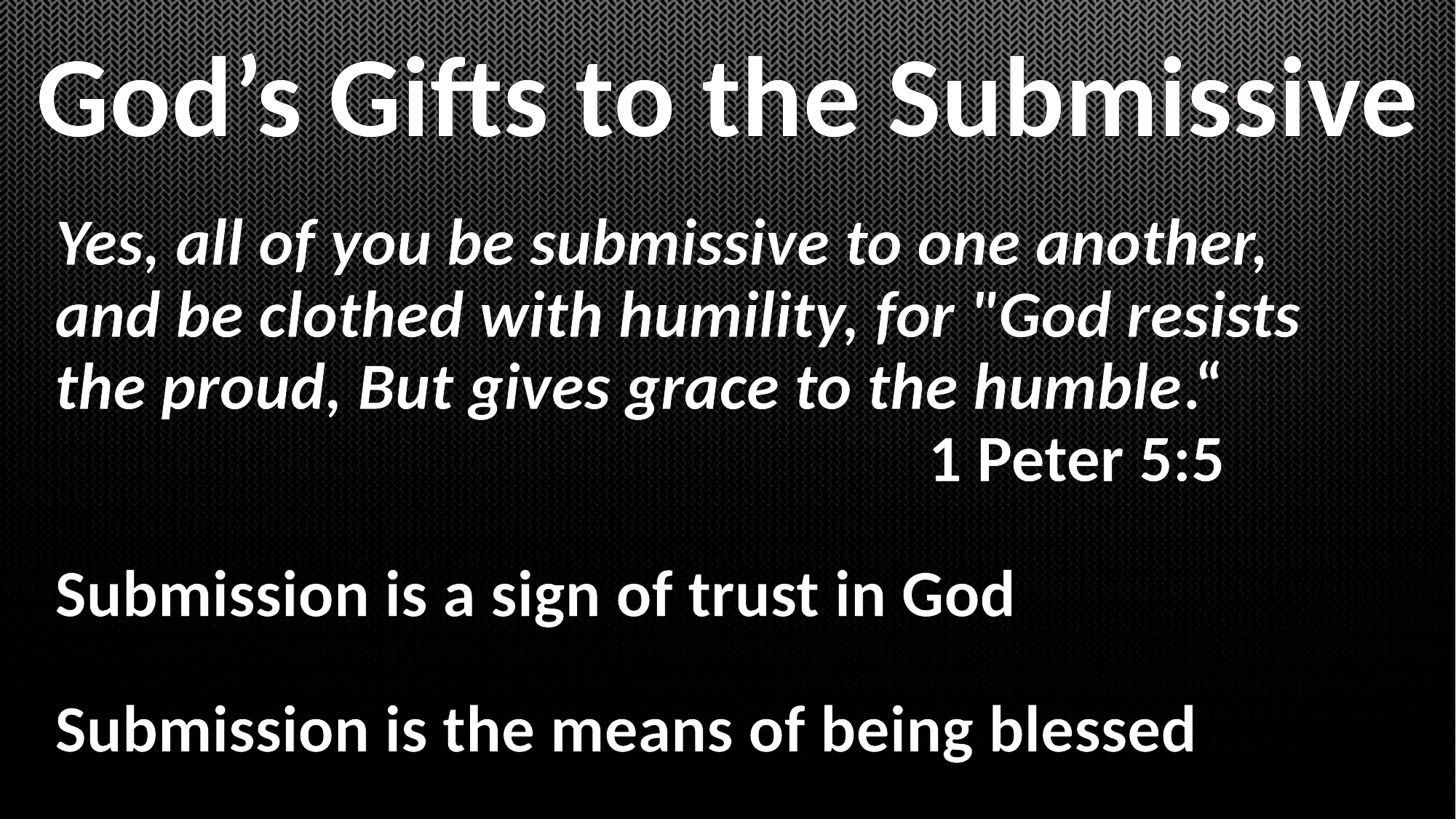

God’s Gifts to the Submissive
Yes, all of you be submissive to one another,   and be clothed with humility, for "God resists the proud, But gives grace to the humble.“										1 Peter 5:5

Submission is a sign of trust in God

Submission is the means of being blessed